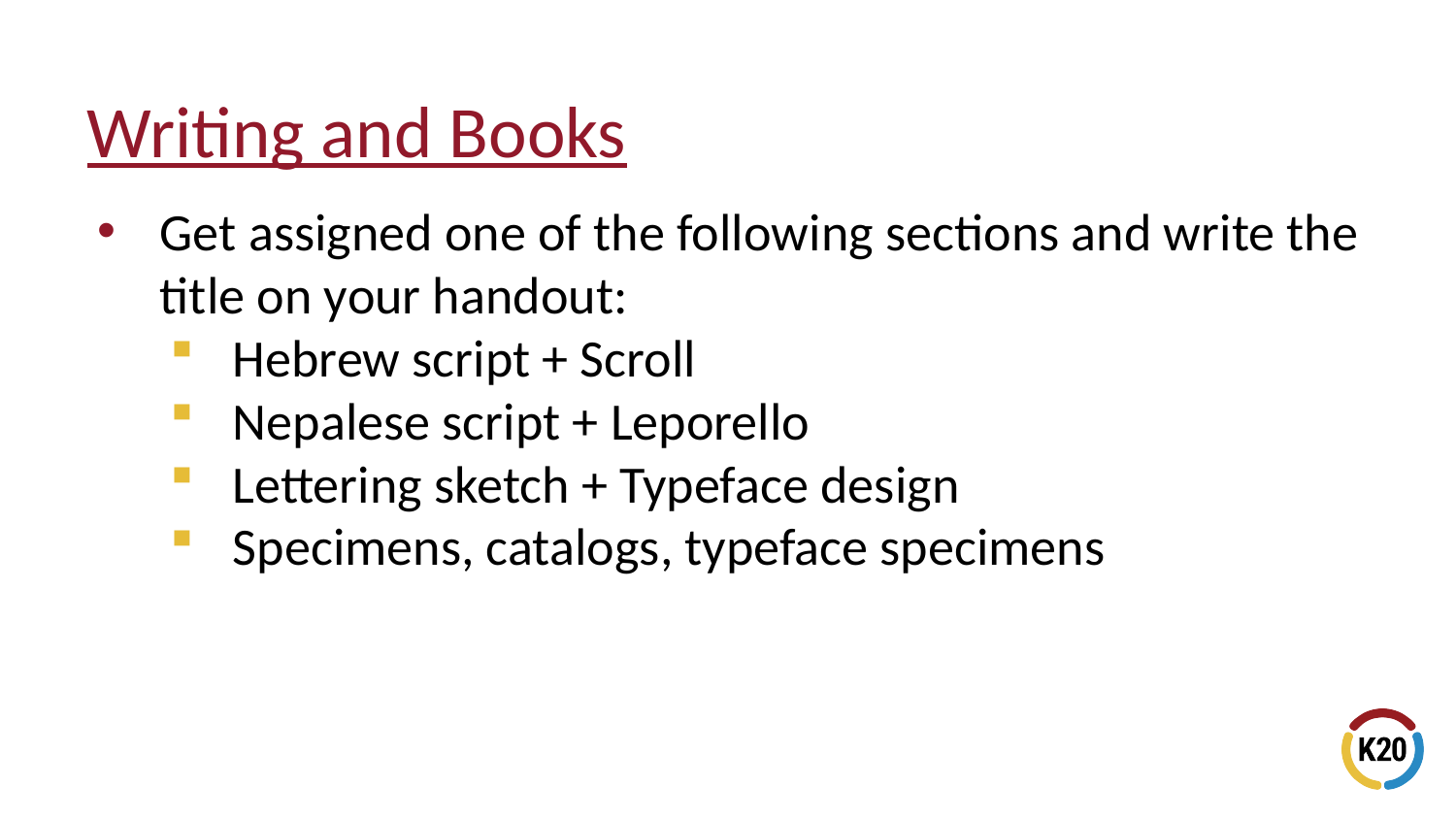

# Writing and Books
Get assigned one of the following sections and write the title on your handout:
Hebrew script + Scroll
Nepalese script + Leporello
Lettering sketch + Typeface design
Specimens, catalogs, typeface specimens